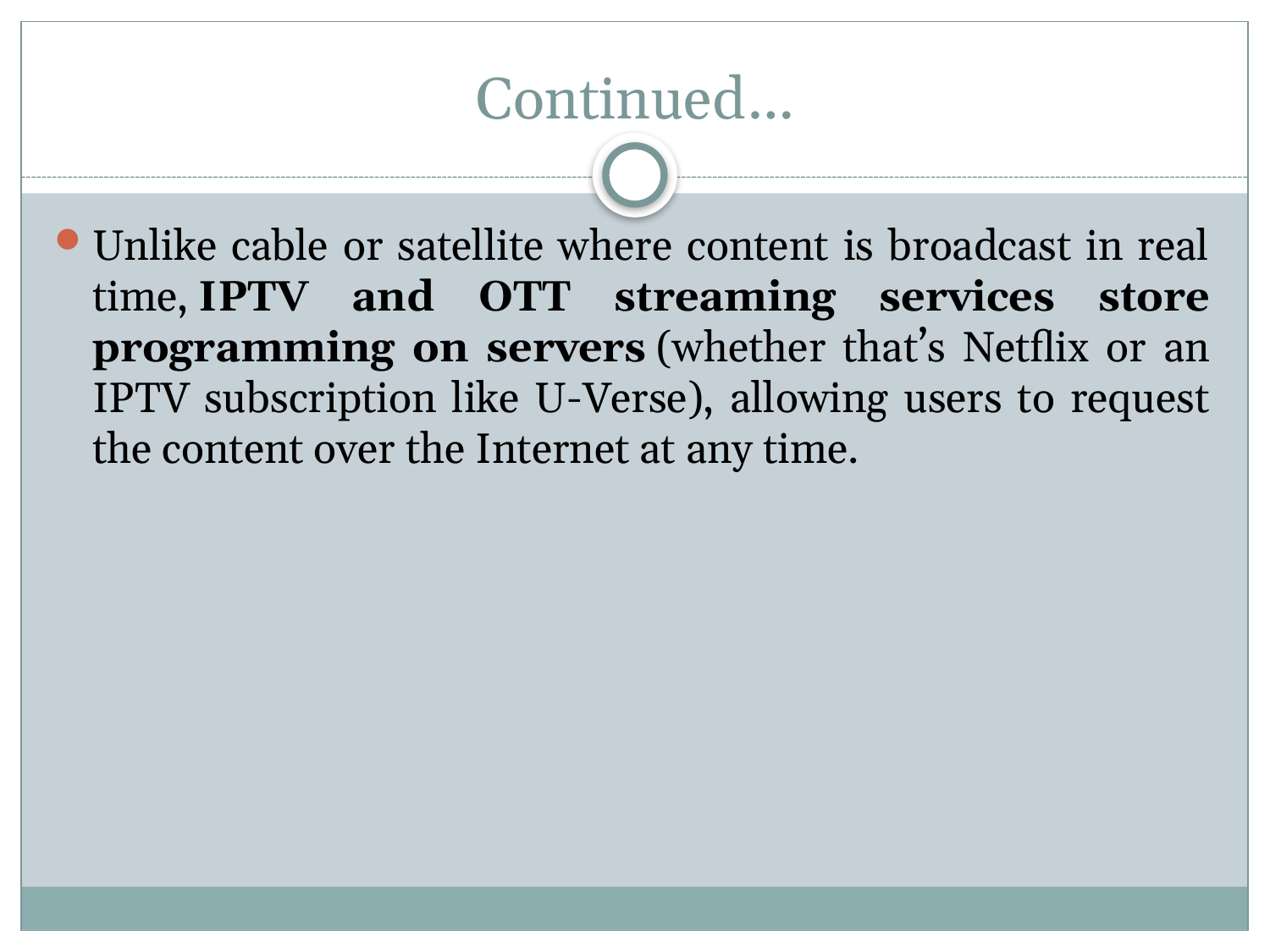

# Continued…
Unlike cable or satellite where content is broadcast in real time, IPTV and OTT streaming services store programming on servers (whether that’s Netflix or an IPTV subscription like U-Verse), allowing users to request the content over the Internet at any time.